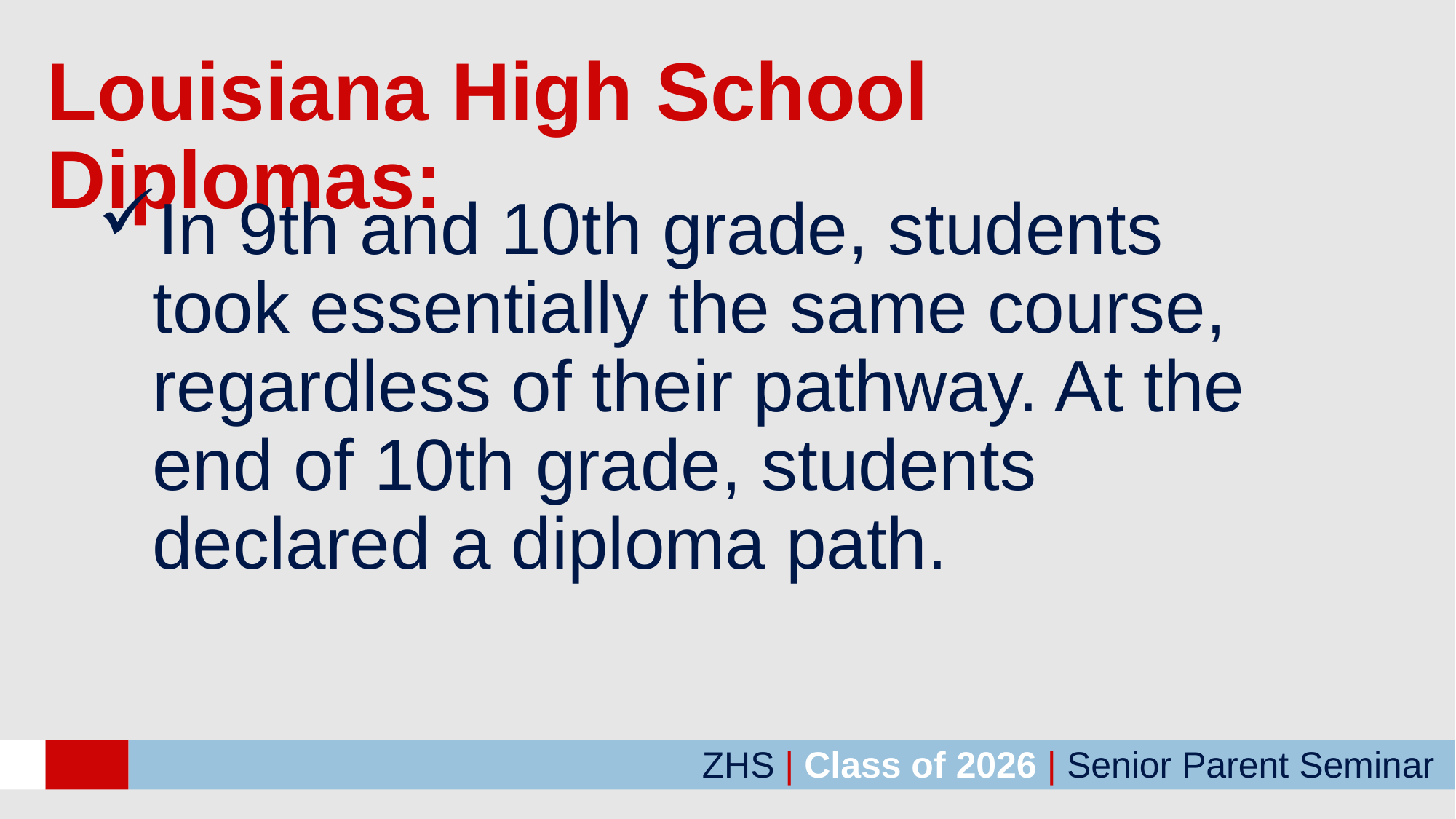

Louisiana High School Diplomas:
In 9th and 10th grade, students took essentially the same course, regardless of their pathway. At the end of 10th grade, students declared a diploma path.
ZHS | Class of 2026 | Senior Parent Seminar